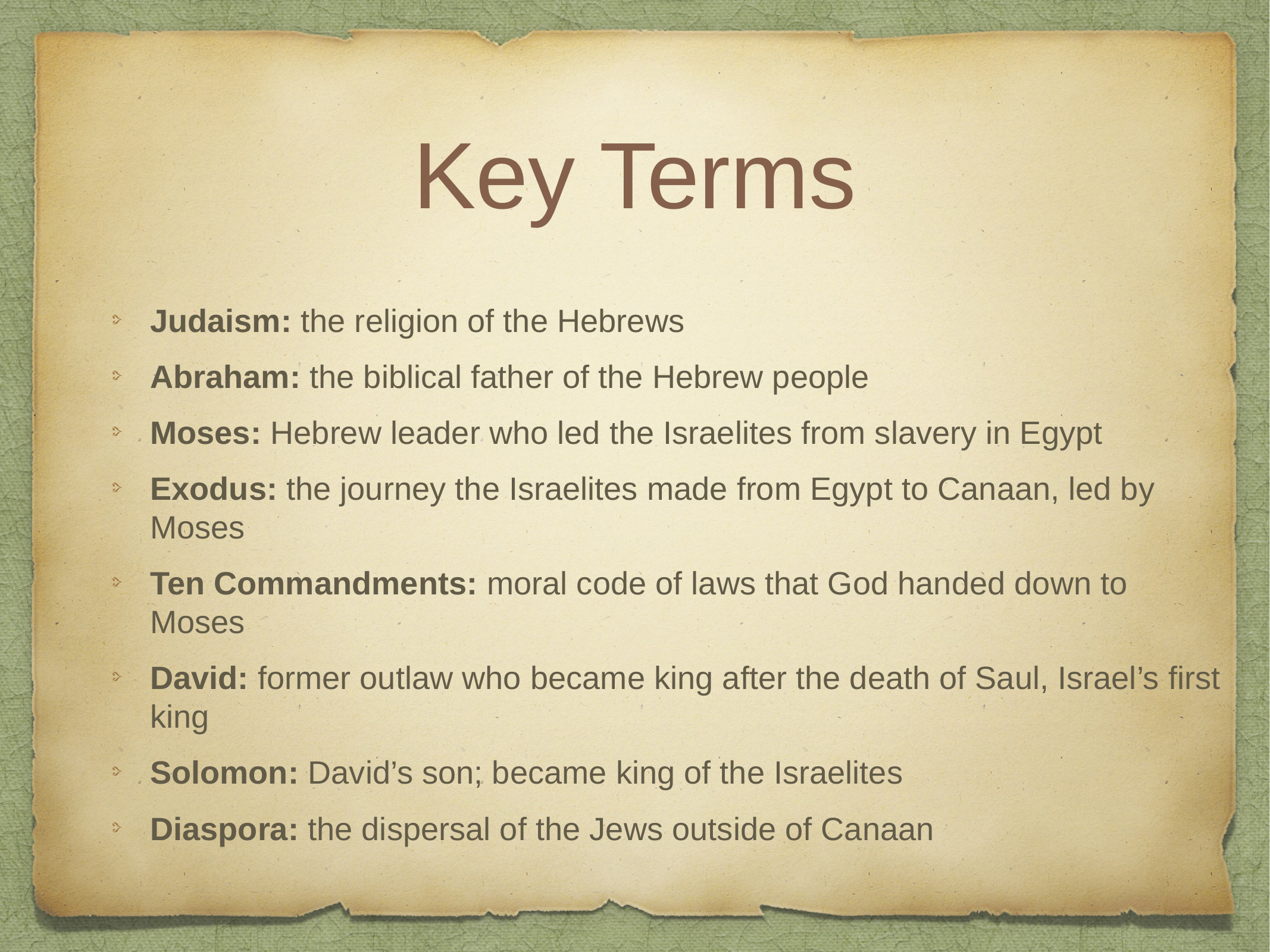

# Key Terms
Judaism: the religion of the Hebrews
Abraham: the biblical father of the Hebrew people
Moses: Hebrew leader who led the Israelites from slavery in Egypt
Exodus: the journey the Israelites made from Egypt to Canaan, led by Moses
Ten Commandments: moral code of laws that God handed down to Moses
David: former outlaw who became king after the death of Saul, Israel’s first king
Solomon: David’s son; became king of the Israelites
Diaspora: the dispersal of the Jews outside of Canaan